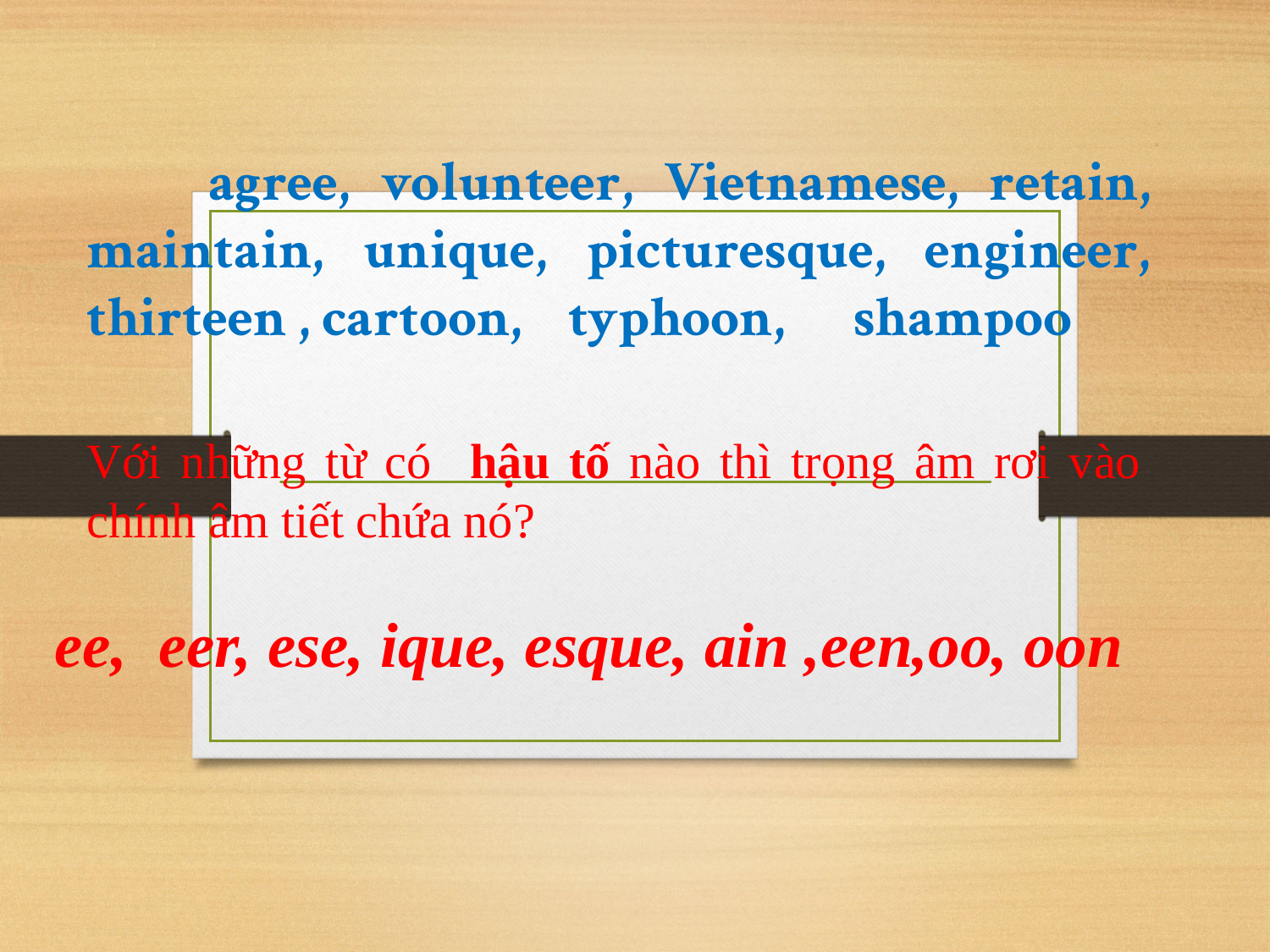

agree, volunteer, Vietnamese, retain, maintain, unique, picturesque, engineer, thirteen , cartoon,    typhoon,      shampoo
Với những từ có  hậu tố nào thì trọng âm rơi vào chính âm tiết chứa nó?
ee,  eer, ese, ique, esque, ain ,een,oo, oon